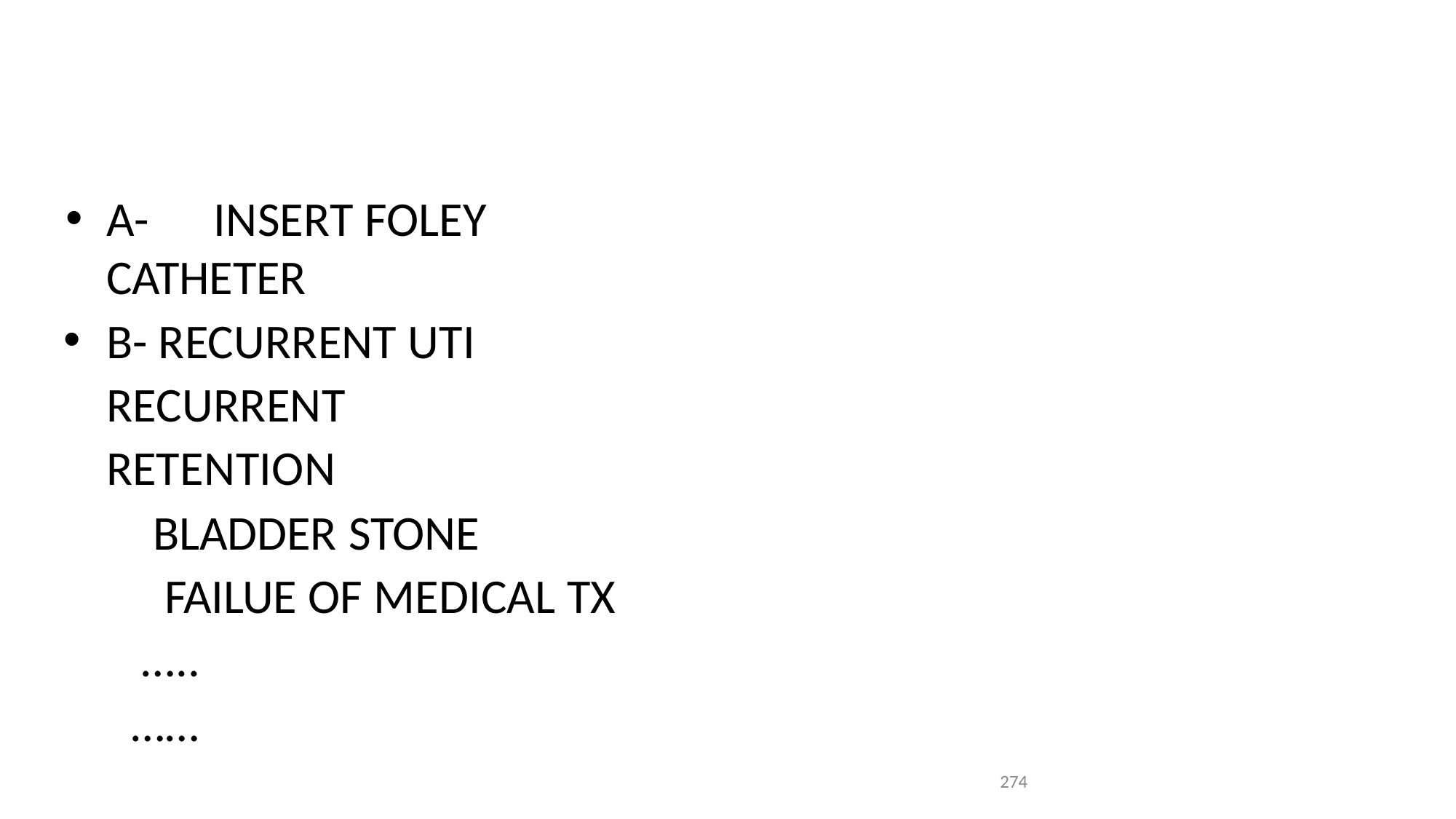

A-	INSERT FOLEY CATHETER
B- RECURRENT UTI  RECURRENT	RETENTION
BLADDER STONE  FAILUE OF MEDICAL TX
…..
……
274